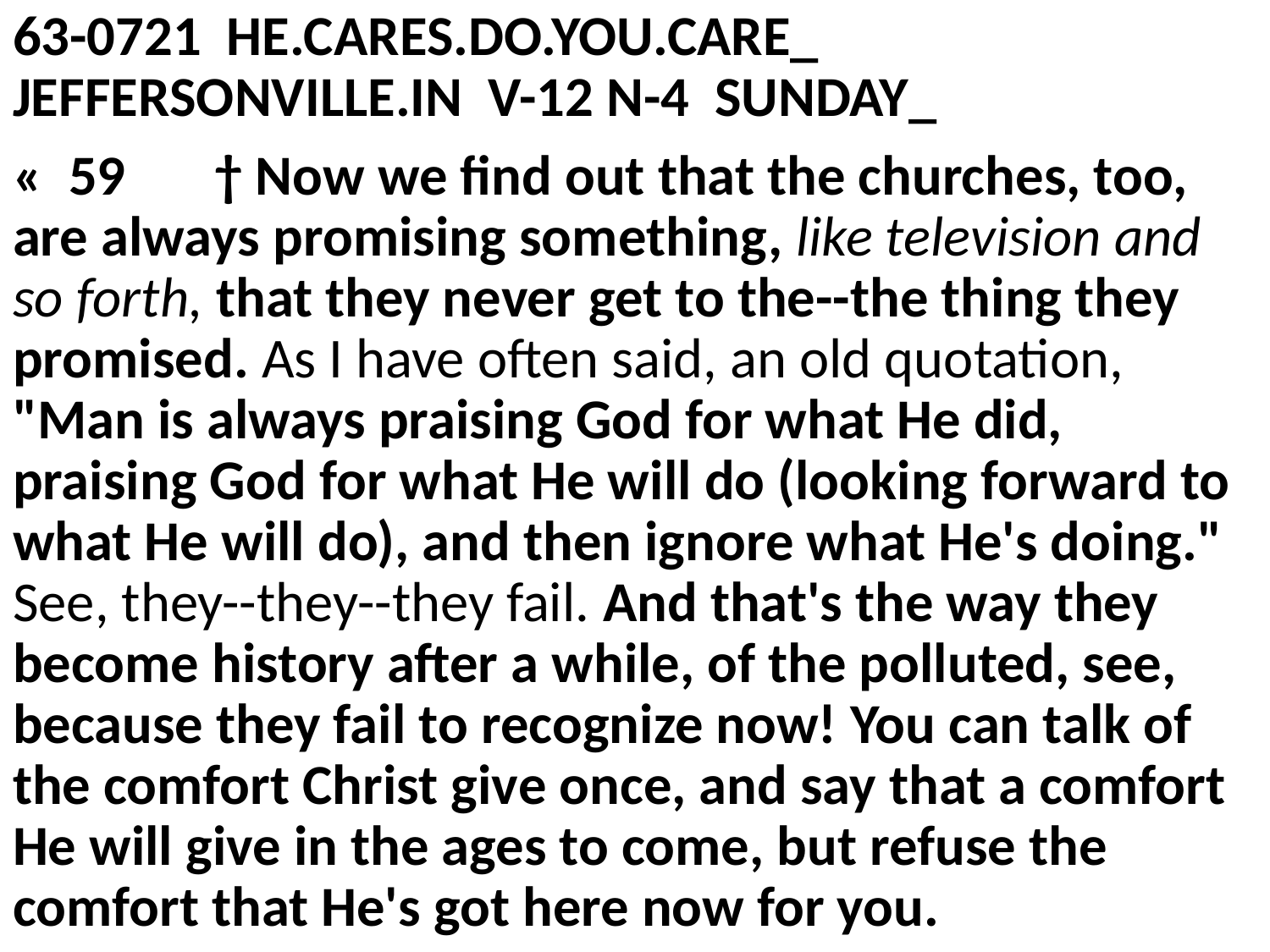

63-0721  HE.CARES.DO.YOU.CARE_  JEFFERSONVILLE.IN  V-12 N-4  SUNDAY_
«  59       † Now we find out that the churches, too, are always promising something, like television and so forth, that they never get to the--the thing they promised. As I have often said, an old quotation, "Man is always praising God for what He did, praising God for what He will do (looking forward to what He will do), and then ignore what He's doing." See, they--they--they fail. And that's the way they become history after a while, of the polluted, see, because they fail to recognize now! You can talk of the comfort Christ give once, and say that a comfort He will give in the ages to come, but refuse the comfort that He's got here now for you.